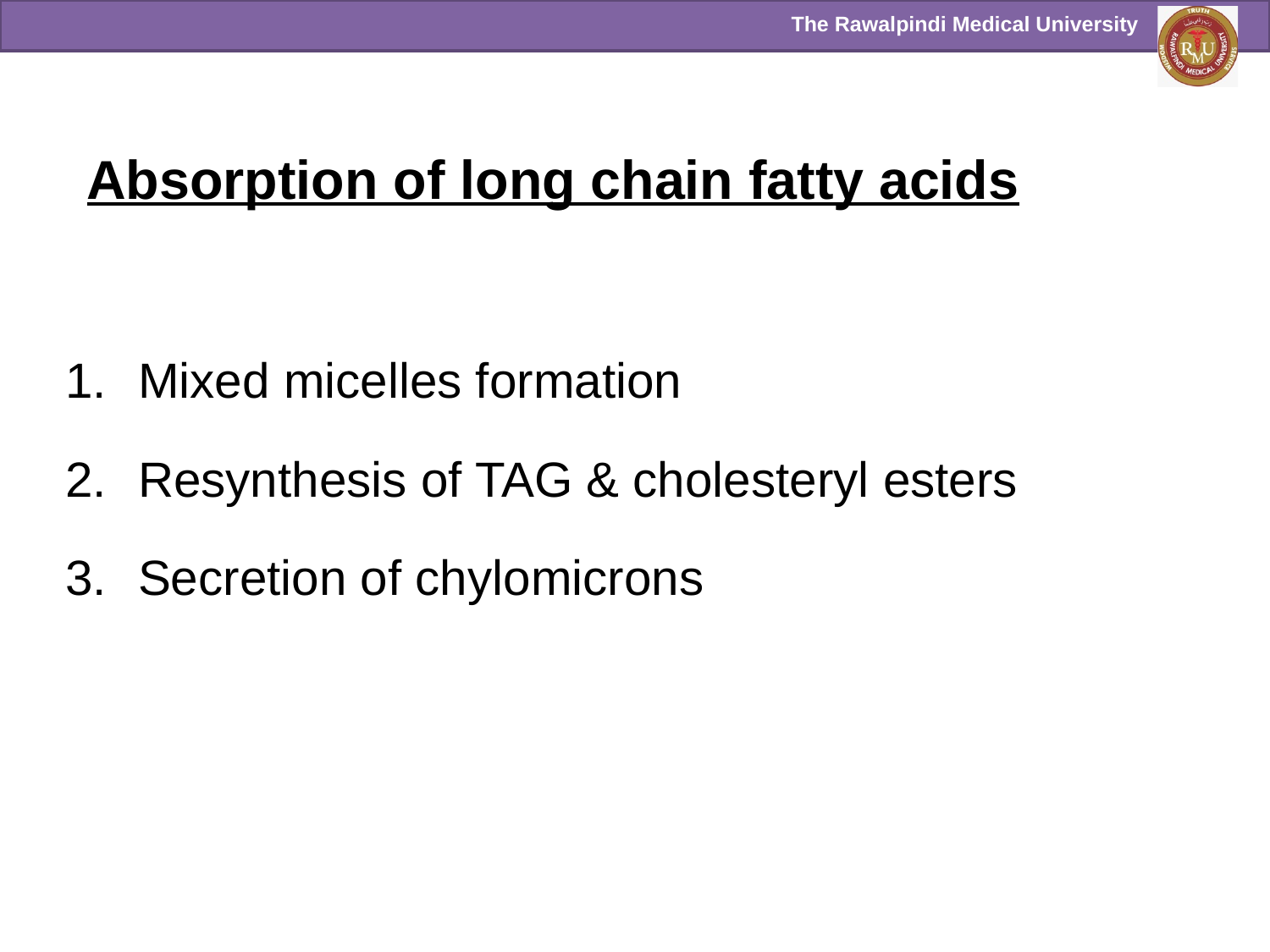

#
Absorption of long chain fatty acids

Mixed micelles formation
Resynthesis of TAG & cholesteryl esters
Secretion of chylomicrons